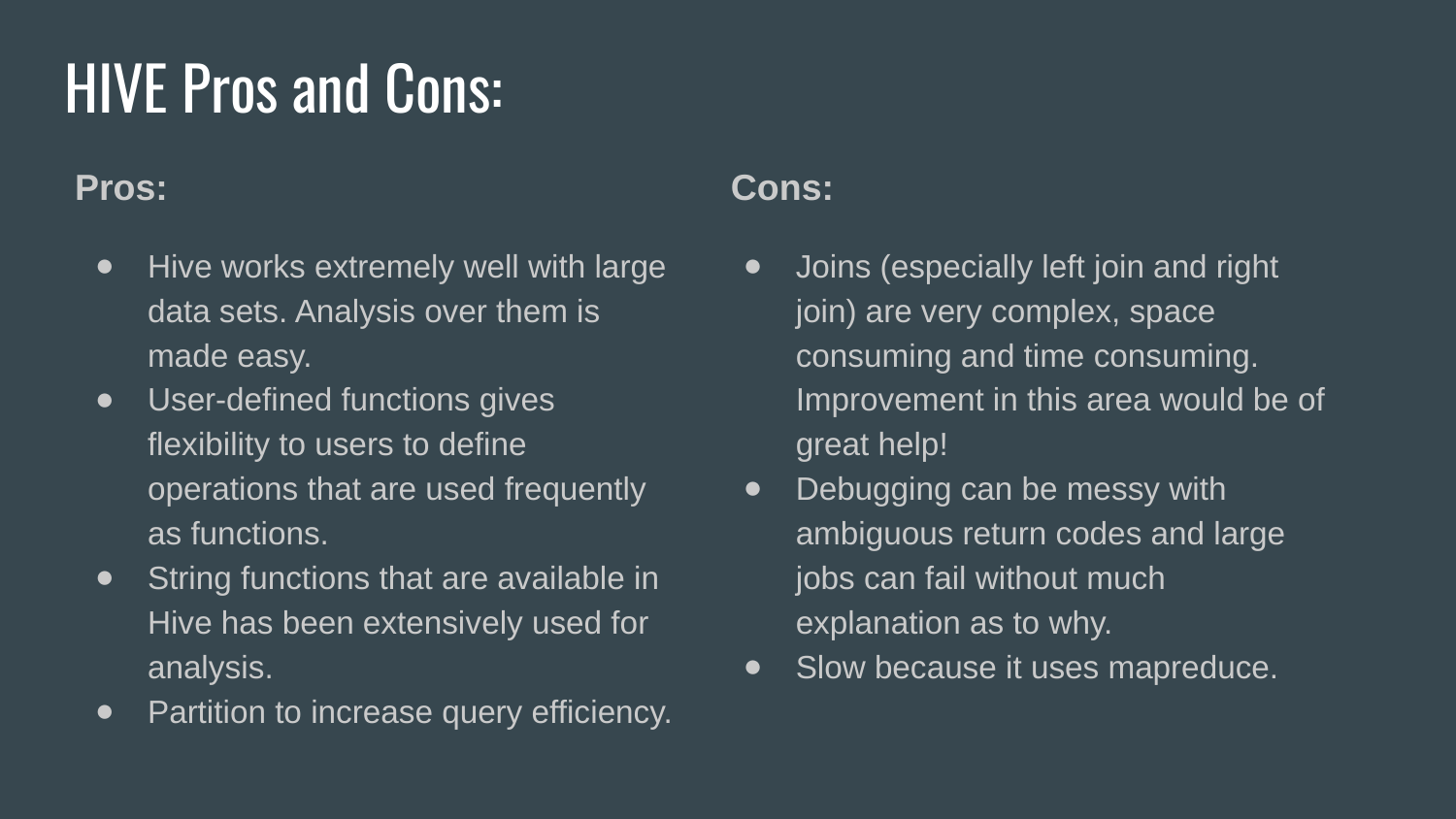

# HIVE Pros and Cons:
Pros:
Hive works extremely well with large data sets. Analysis over them is made easy.
User-defined functions gives flexibility to users to define operations that are used frequently as functions.
String functions that are available in Hive has been extensively used for analysis.
Partition to increase query efficiency.
 Cons:
Joins (especially left join and right join) are very complex, space consuming and time consuming. Improvement in this area would be of great help!
Debugging can be messy with ambiguous return codes and large jobs can fail without much explanation as to why.
Slow because it uses mapreduce.